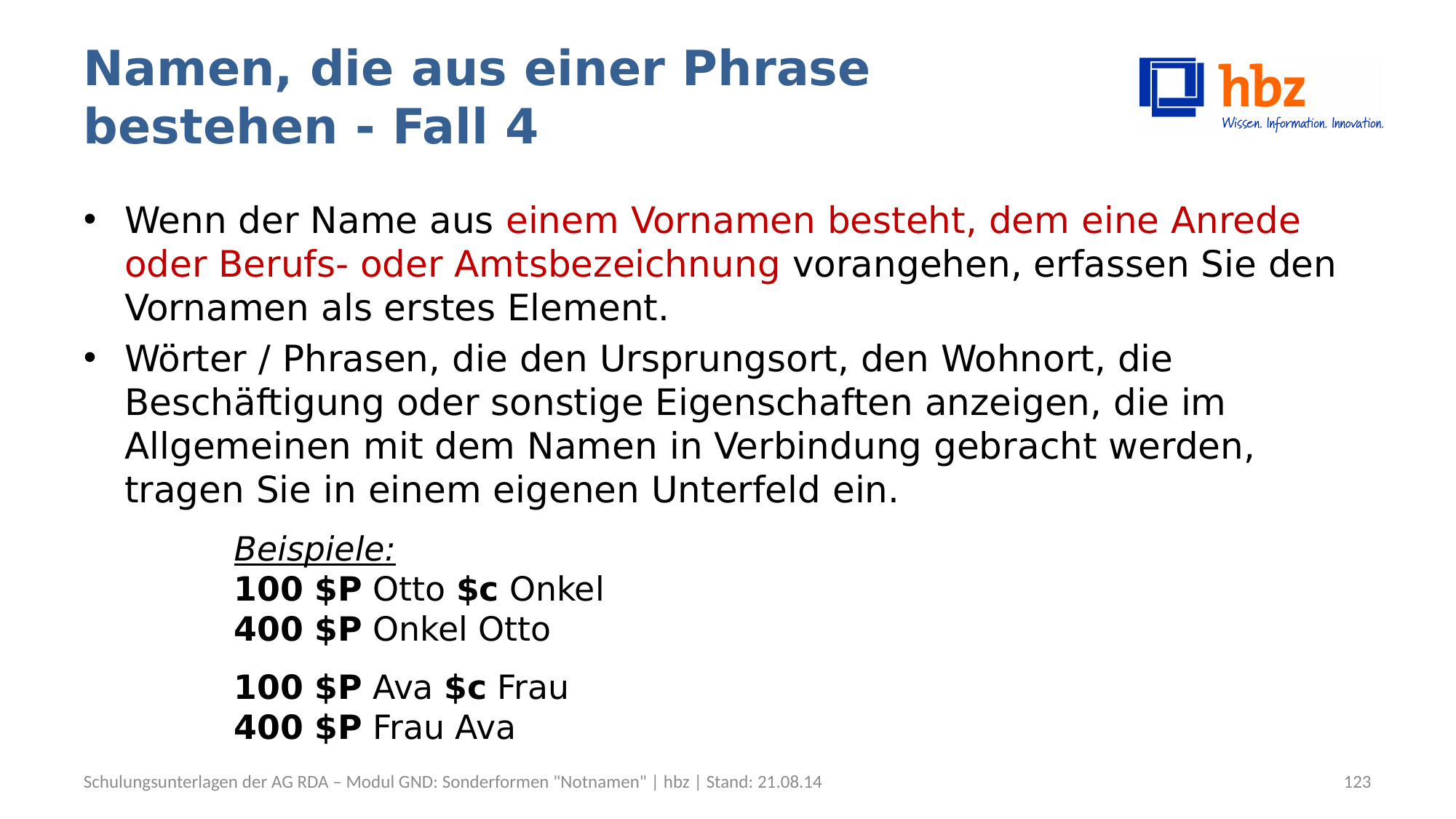

# Namen, die aus einer Phrase bestehen - Fall 4
Wenn der Name aus einem Vornamen besteht, dem eine Anrede oder Berufs- oder Amtsbezeichnung vorangehen, erfassen Sie den Vornamen als erstes Element.
Wörter / Phrasen, die den Ursprungsort, den Wohnort, die Beschäftigung oder sonstige Eigenschaften anzeigen, die im Allgemeinen mit dem Namen in Verbindung gebracht werden, tragen Sie in einem eigenen Unterfeld ein.
Beispiele:
100 $P Otto $c Onkel
400 $P Onkel Otto
100 $P Ava $c Frau
400 $P Frau Ava
Schulungsunterlagen der AG RDA – Modul GND: Sonderformen "Notnamen" | hbz | Stand: 21.08.14
123